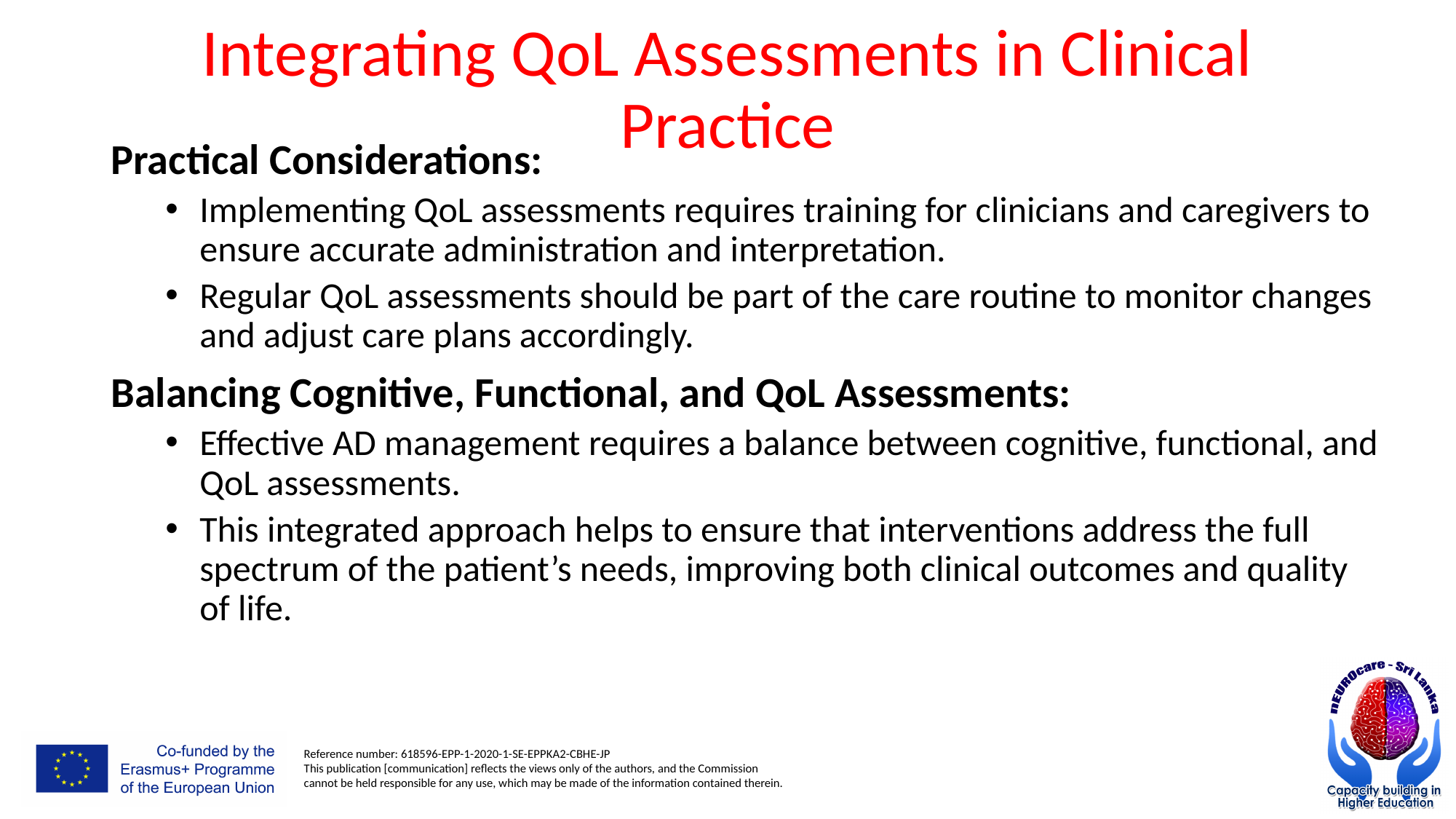

# Integrating QoL Assessments in Clinical Practice
Practical Considerations:
Implementing QoL assessments requires training for clinicians and caregivers to ensure accurate administration and interpretation.
Regular QoL assessments should be part of the care routine to monitor changes and adjust care plans accordingly.
Balancing Cognitive, Functional, and QoL Assessments:
Effective AD management requires a balance between cognitive, functional, and QoL assessments.
This integrated approach helps to ensure that interventions address the full spectrum of the patient’s needs, improving both clinical outcomes and quality of life.